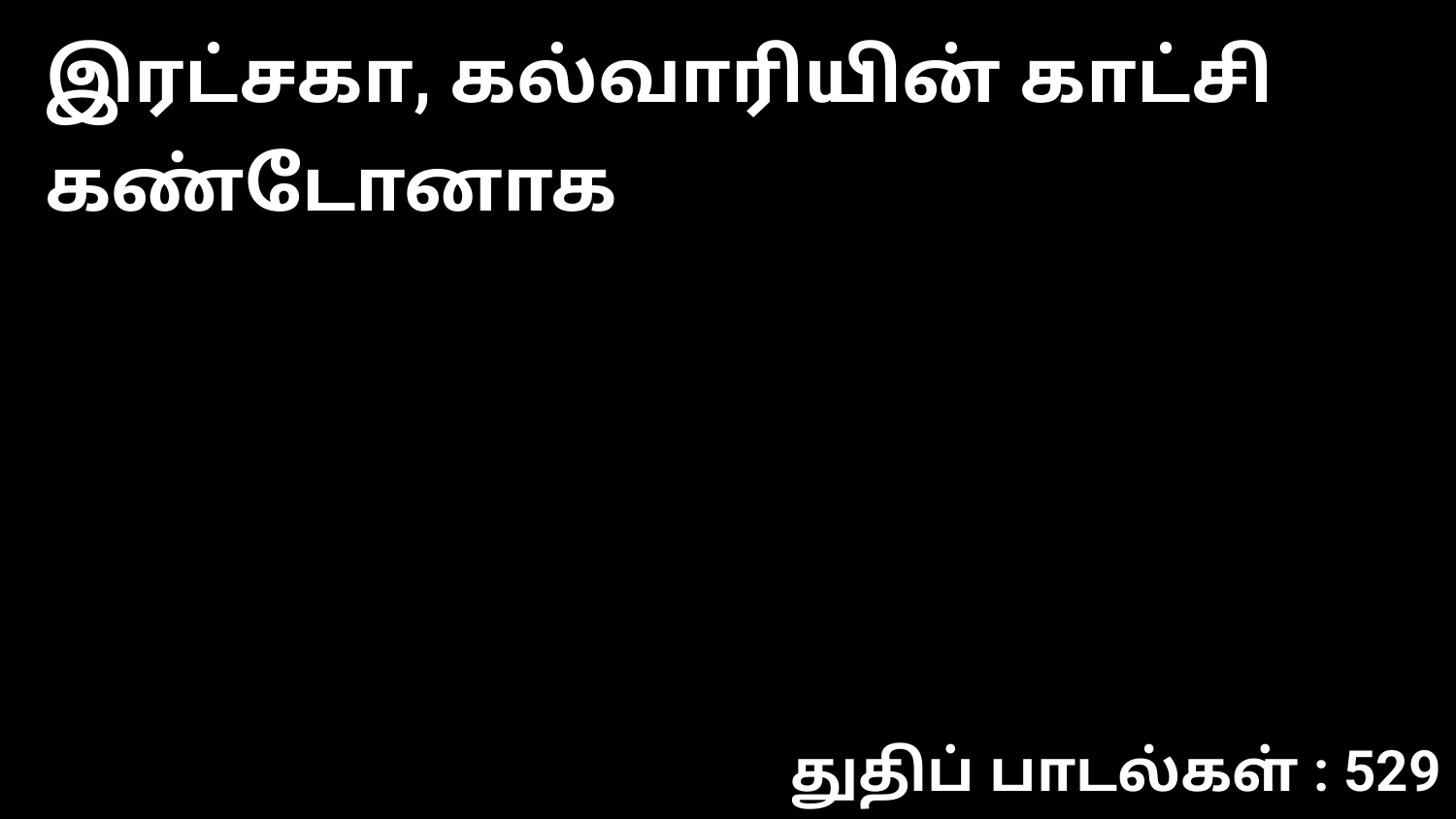

இரட்சகா, கல்வாரியின் காட்சி கண்டோனாக
துதிப் பாடல்கள் : 529